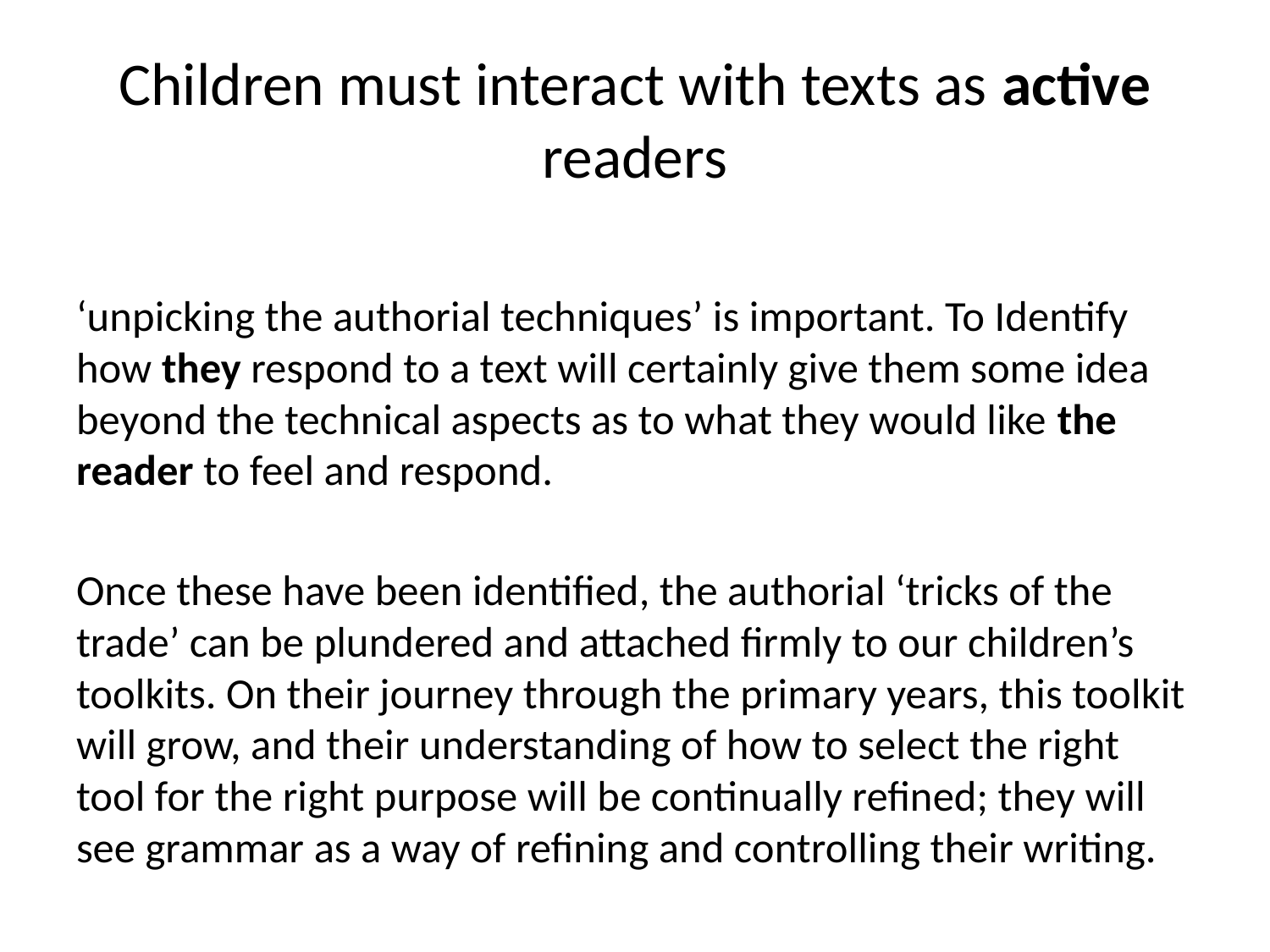

# Children must interact with texts as active readers

‘unpicking the authorial techniques’ is important. To Identify how they respond to a text will certainly give them some idea beyond the technical aspects as to what they would like the reader to feel and respond.

Once these have been identified, the authorial ‘tricks of the trade’ can be plundered and attached firmly to our children’s toolkits. On their journey through the primary years, this toolkit will grow, and their understanding of how to select the right tool for the right purpose will be continually refined; they will see grammar as a way of refining and controlling their writing.